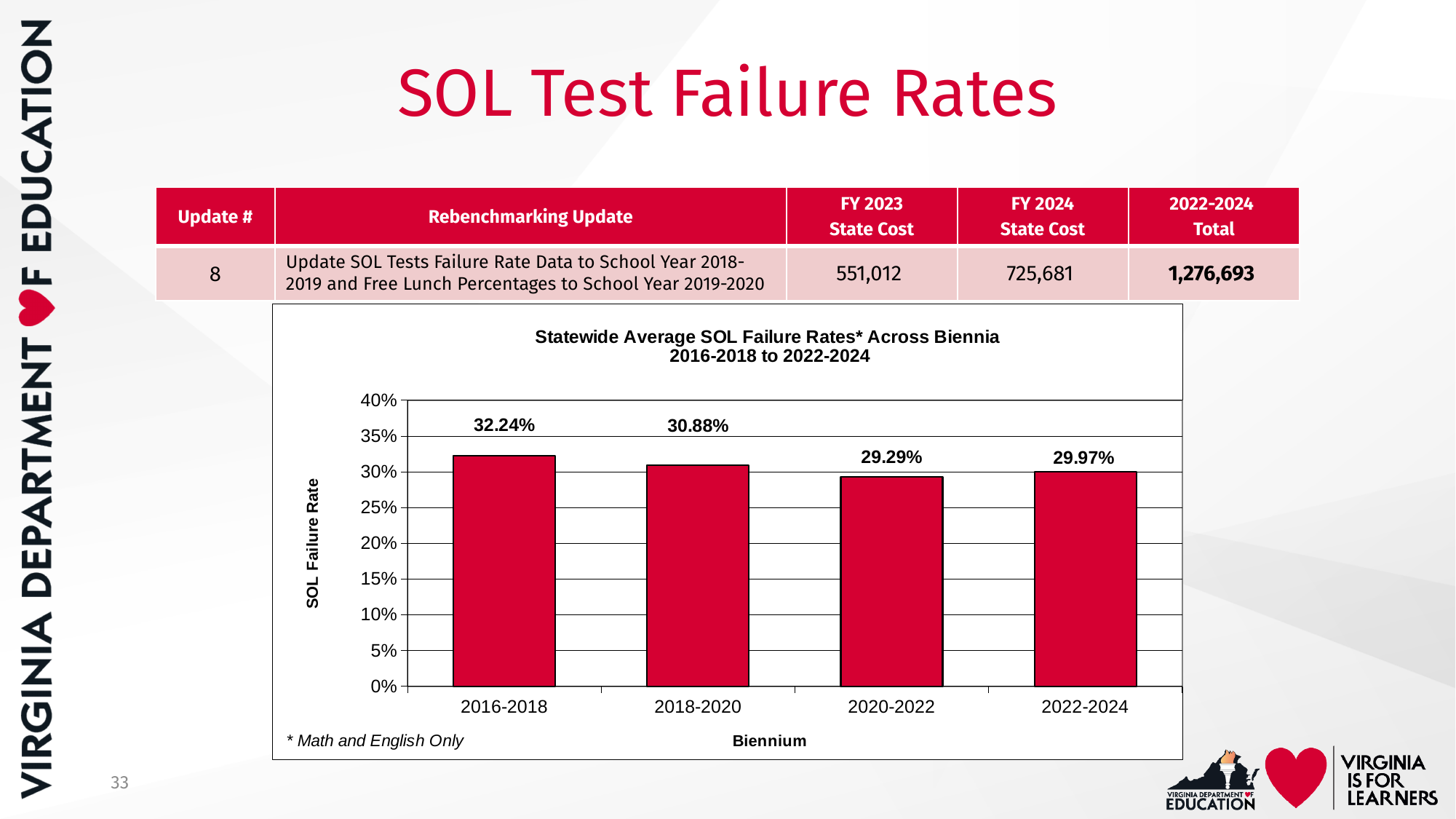

# SOL Test Failure Rates
| Update # | Rebenchmarking Update | FY 2023 State Cost | FY 2024 State Cost | 2022-2024 Total |
| --- | --- | --- | --- | --- |
| 8 | Update SOL Tests Failure Rate Data to School Year 2018-2019 and Free Lunch Percentages to School Year 2019-2020 | 551,012 | 725,681 | 1,276,693 |

### Chart: Statewide Average SOL Failure Rates* Across Biennia
2016-2018 to 2022-2024

| Category |  |
|---|---|
| 2016-2018 | 0.3223705958726619 |
| 2018-2020 | 0.3088097818276434 |
| 2020-2022 | 0.29292822006324376 |
| 2022-2024 | 0.2996745910848707 |
33